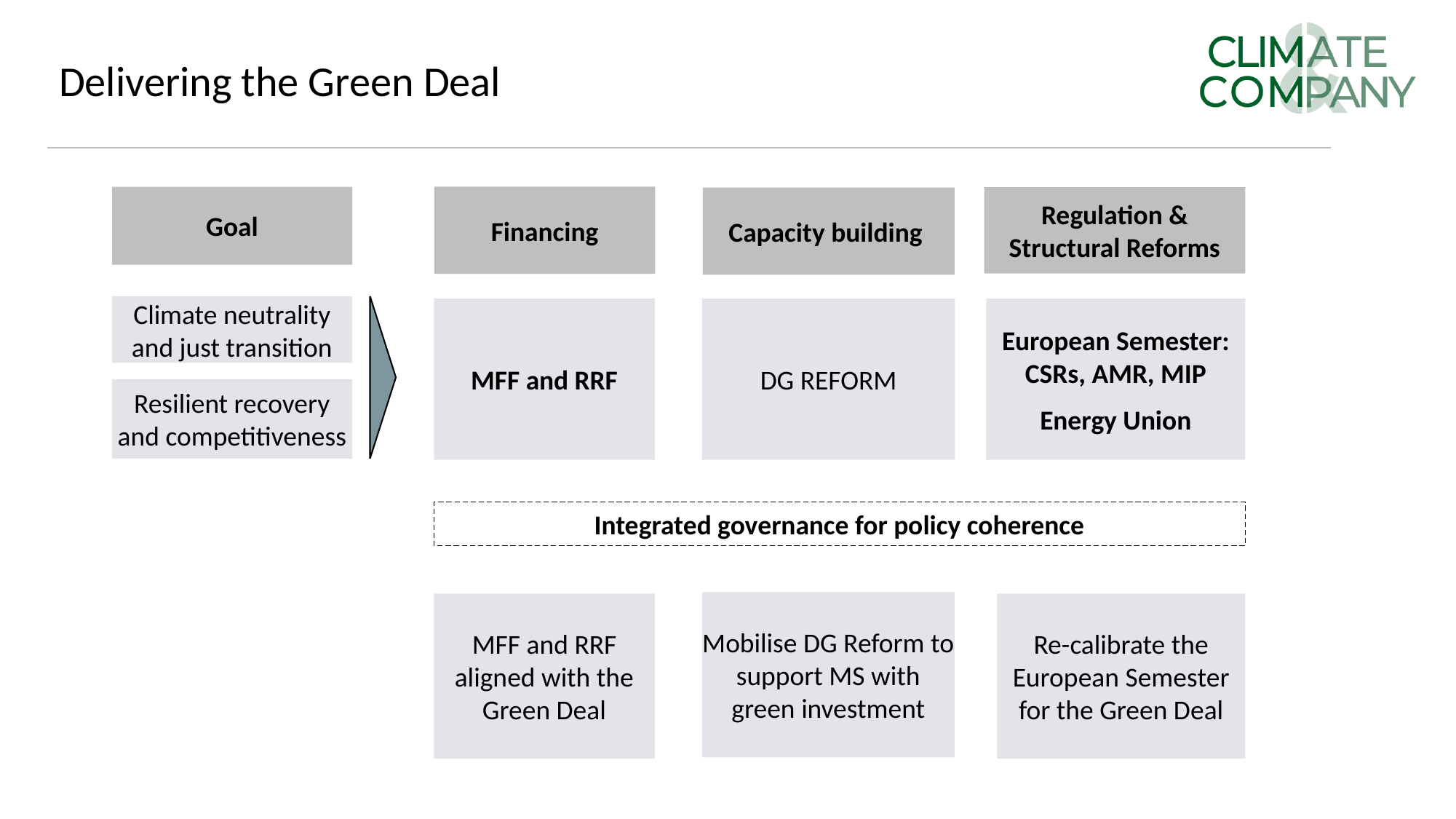

# Delivering the Green Deal
Goal
Financing
Regulation & Structural Reforms
Capacity building
Climate neutrality and just transition
MFF and RRF
DG REFORM
European Semester: CSRs, AMR, MIP
Energy Union

Resilient recovery and competitiveness
Integrated governance for policy coherence
Mobilise DG Reform to support MS with green investment
MFF and RRF aligned with the Green Deal
Re-calibrate the European Semester for the Green Deal